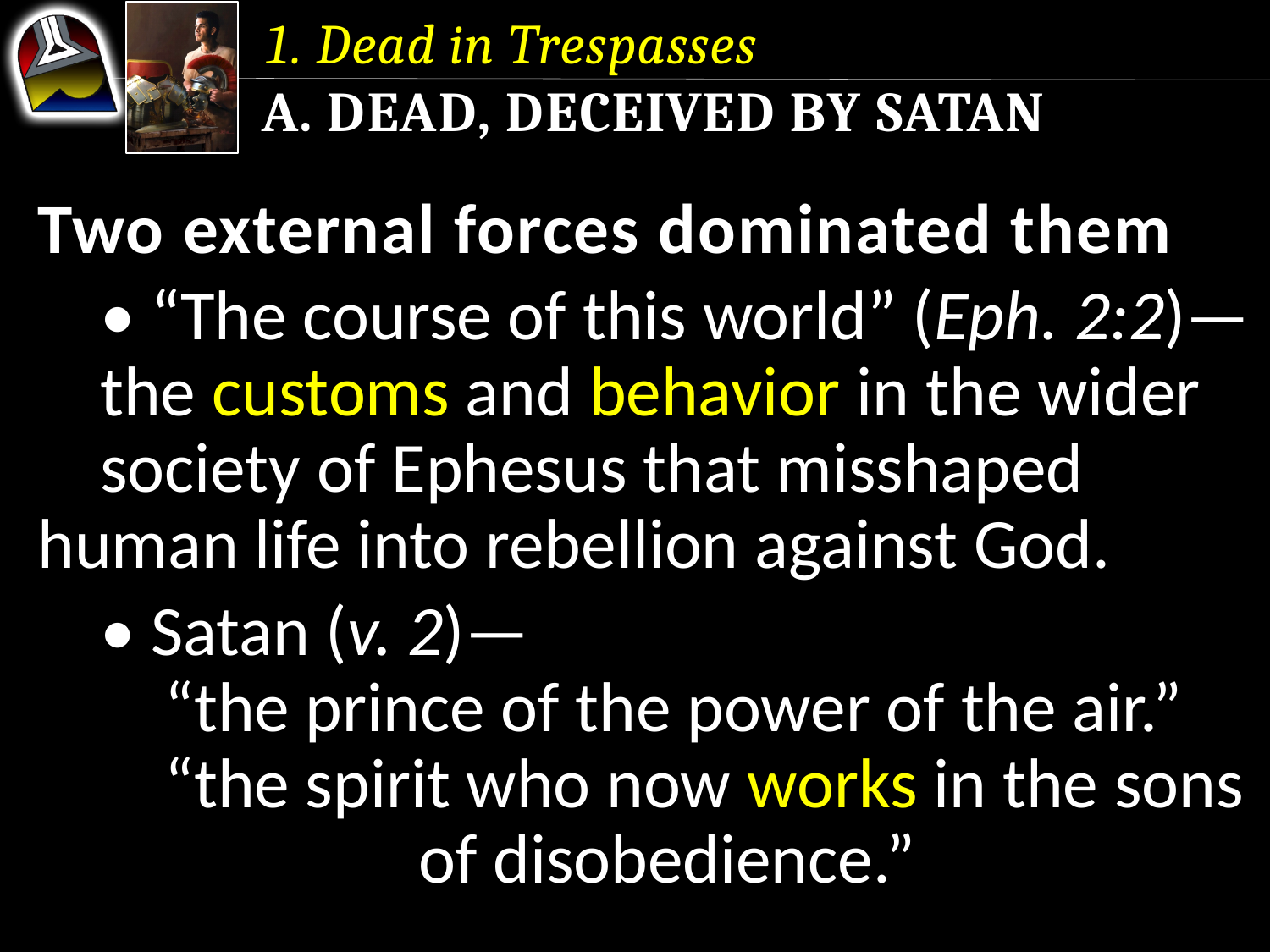

1. Dead in Trespasses
a. Dead, Deceived by Satan
Two external forces dominated them
	• “The course of this world” (Eph. 2:2)— 	the customs and behavior in the wider 	society of Ephesus that misshaped 	human life into rebellion against God.
	• Satan (v. 2)—
		“the prince of the power of the air.”
		“the spirit who now works in the sons           		of disobedience.”